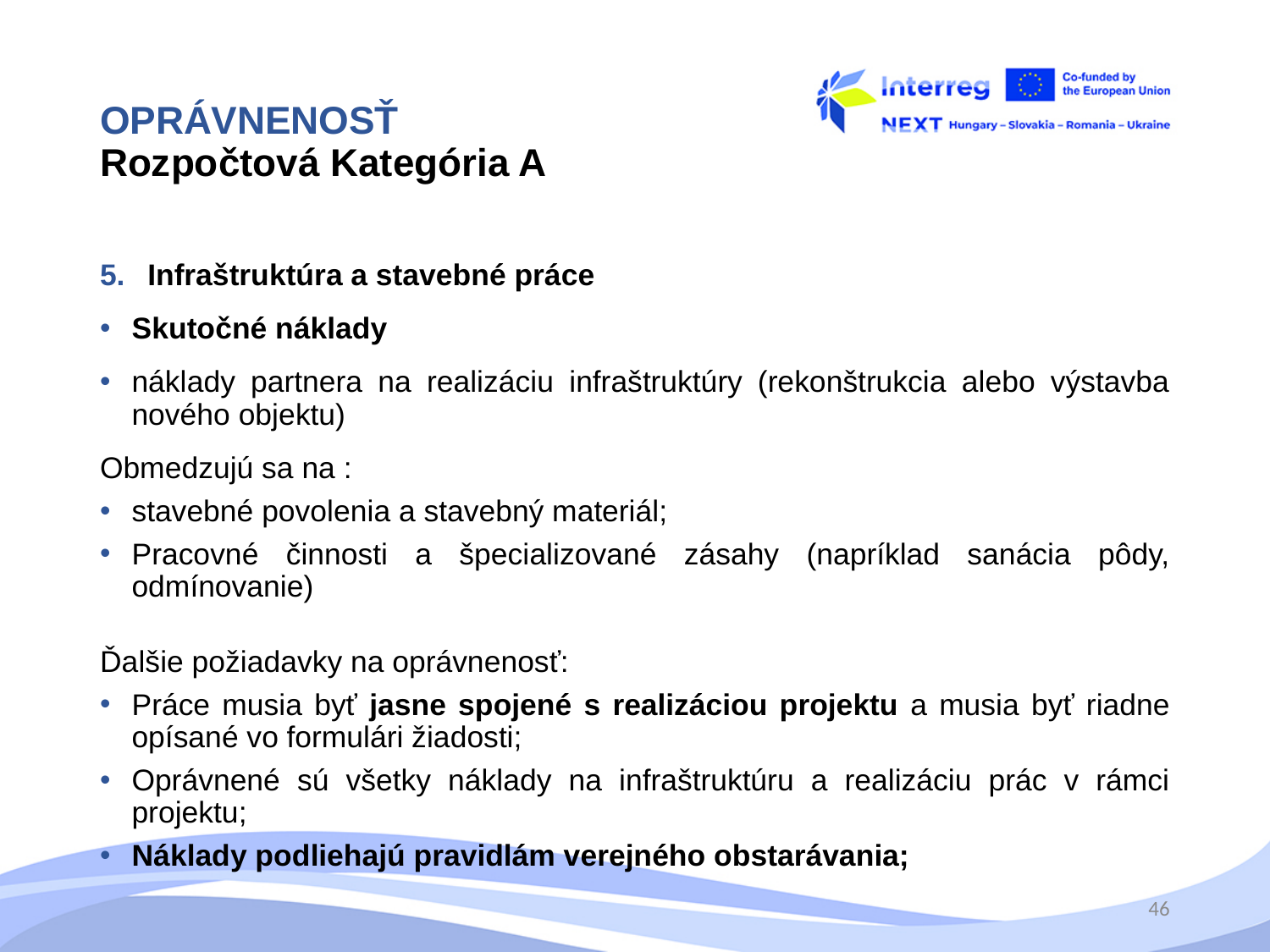

# OPRÁVNENOSŤ Rozpočtová Kategória A
Infraštruktúra a stavebné práce
Skutočné náklady
náklady partnera na realizáciu infraštruktúry (rekonštrukcia alebo výstavba nového objektu)
Obmedzujú sa na :
stavebné povolenia a stavebný materiál;
Pracovné činnosti a špecializované zásahy (napríklad sanácia pôdy, odmínovanie)

Ďalšie požiadavky na oprávnenosť:
Práce musia byť jasne spojené s realizáciou projektu a musia byť riadne opísané vo formulári žiadosti;
Oprávnené sú všetky náklady na infraštruktúru a realizáciu prác v rámci projektu;
Náklady podliehajú pravidlám verejného obstarávania;

46